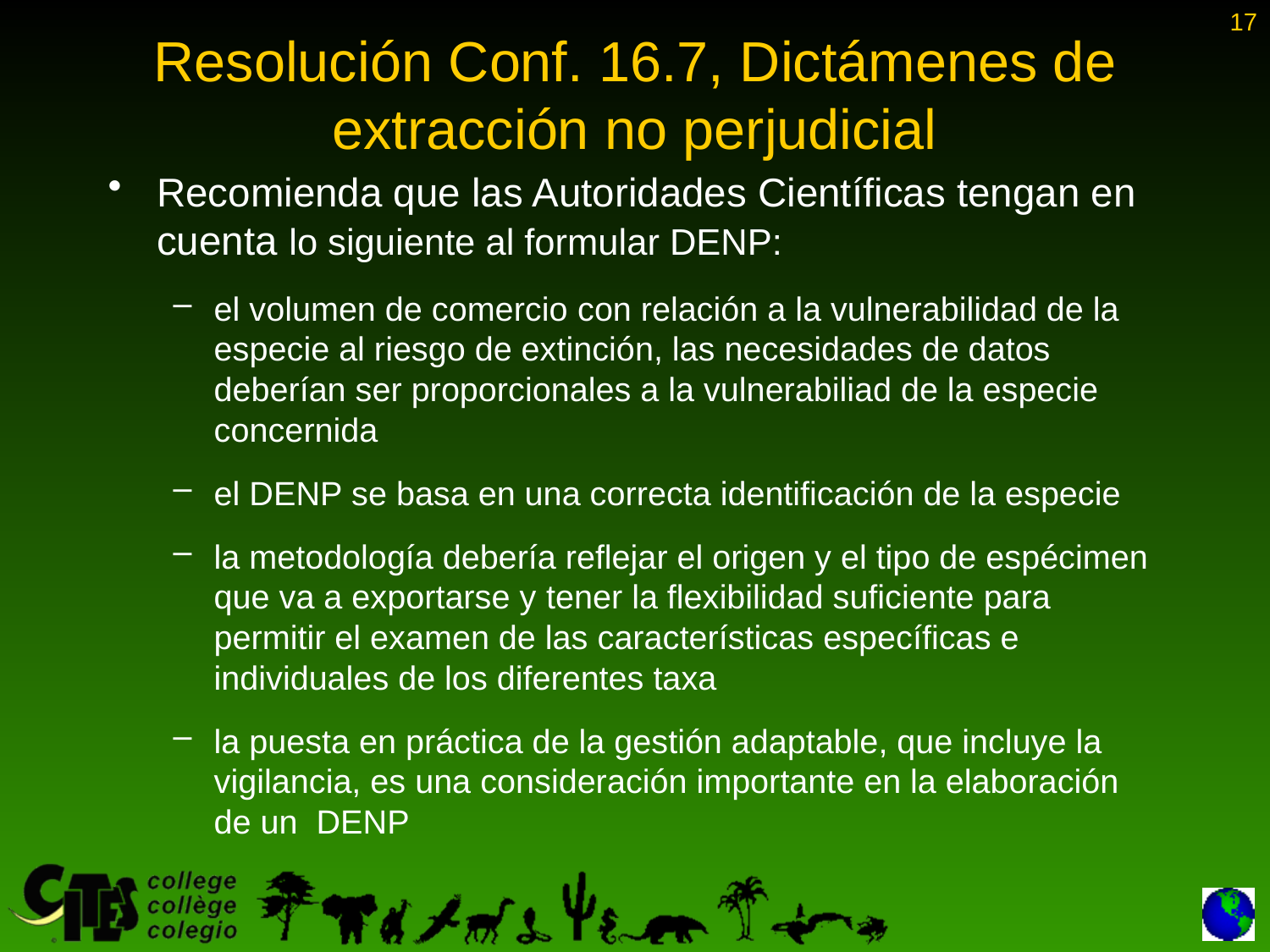

Resolución Conf. 16.7, Dictámenes de extracción no perjudicial
Recomienda que las Autoridades Científicas tengan en cuenta lo siguiente al formular DENP:
el volumen de comercio con relación a la vulnerabilidad de la especie al riesgo de extinción, las necesidades de datos deberían ser proporcionales a la vulnerabiliad de la especie concernida
el DENP se basa en una correcta identificación de la especie
la metodología debería reflejar el origen y el tipo de espécimen que va a exportarse y tener la flexibilidad suficiente para permitir el examen de las características específicas e individuales de los diferentes taxa
la puesta en práctica de la gestión adaptable, que incluye la vigilancia, es una consideración importante en la elaboración de un  DENP

17